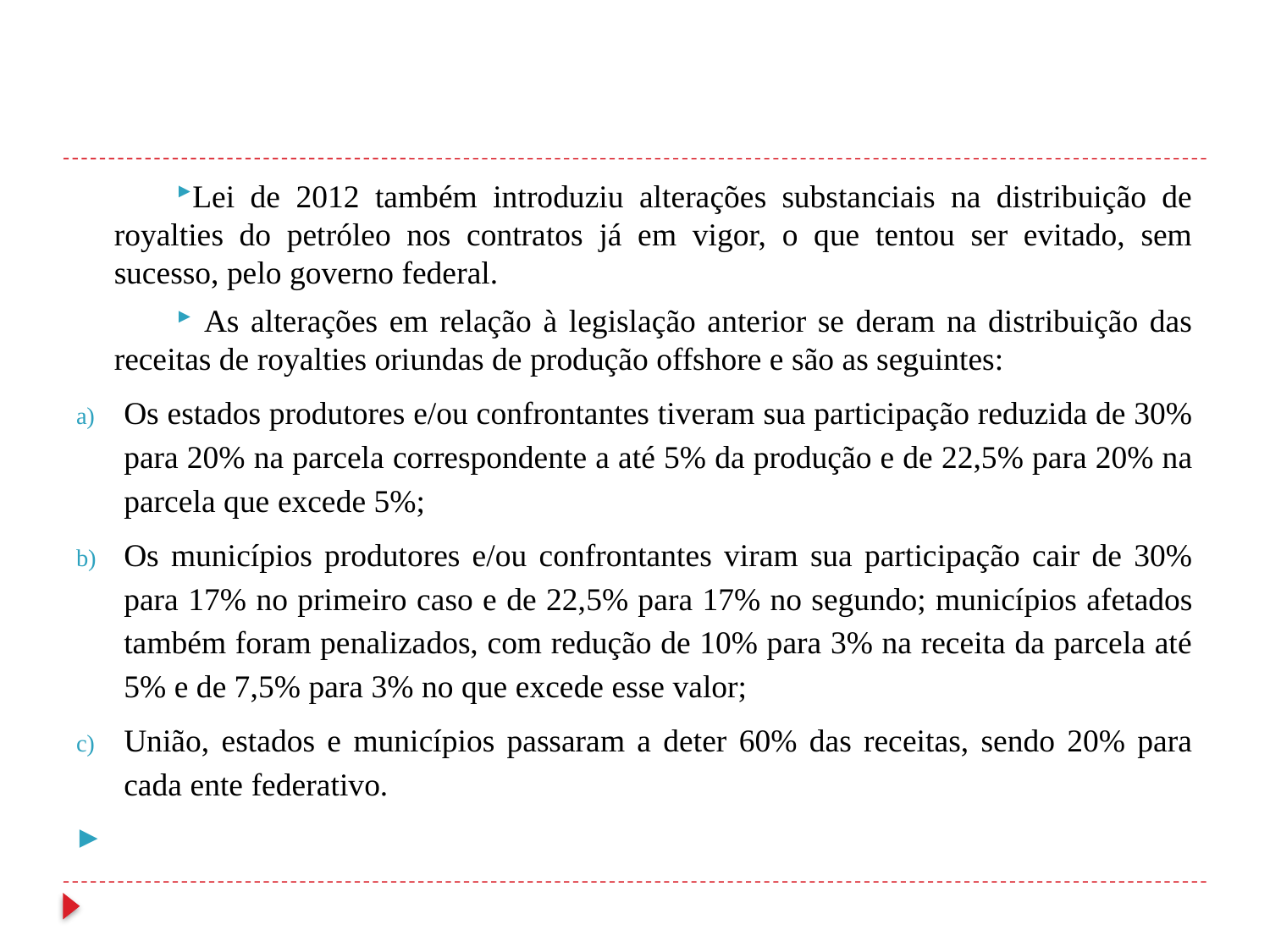

#
Lei de 2012 também introduziu alterações substanciais na distribuição de royalties do petróleo nos contratos já em vigor, o que tentou ser evitado, sem sucesso, pelo governo federal.
 As alterações em relação à legislação anterior se deram na distribuição das receitas de royalties oriundas de produção offshore e são as seguintes:
Os estados produtores e/ou confrontantes tiveram sua participação reduzida de 30% para 20% na parcela correspondente a até 5% da produção e de 22,5% para 20% na parcela que excede 5%;
Os municípios produtores e/ou confrontantes viram sua participação cair de 30% para 17% no primeiro caso e de 22,5% para 17% no segundo; municípios afetados também foram penalizados, com redução de 10% para 3% na receita da parcela até 5% e de 7,5% para 3% no que excede esse valor;
União, estados e municípios passaram a deter 60% das receitas, sendo 20% para cada ente federativo.